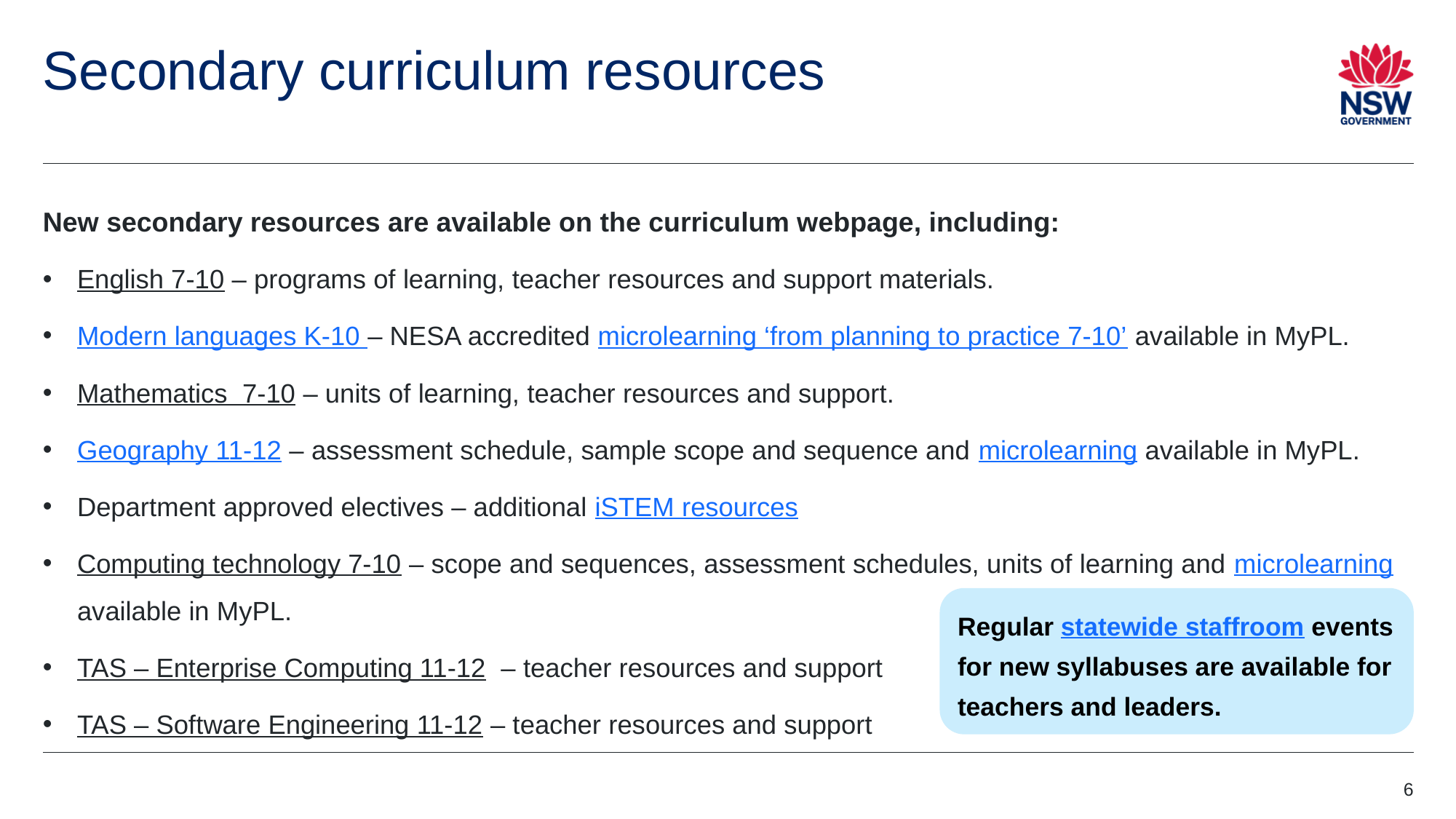

# Secondary curriculum resources
New secondary resources are available on the curriculum webpage, including:
English 7-10 – programs of learning, teacher resources and support materials.
Modern languages K-10 – NESA accredited microlearning ‘from planning to practice 7-10’ available in MyPL.
Mathematics  7-10 – units of learning, teacher resources and support.
Geography 11-12 – assessment schedule, sample scope and sequence and microlearning available in MyPL.
Department approved electives – additional iSTEM resources
Computing technology 7-10 – scope and sequences, assessment schedules, units of learning and microlearning available in MyPL.
TAS – Enterprise Computing 11-12  – teacher resources and support
TAS – Software Engineering 11-12 – teacher resources and support

Regular statewide staffroom events for new syllabuses are available for teachers and leaders.

6